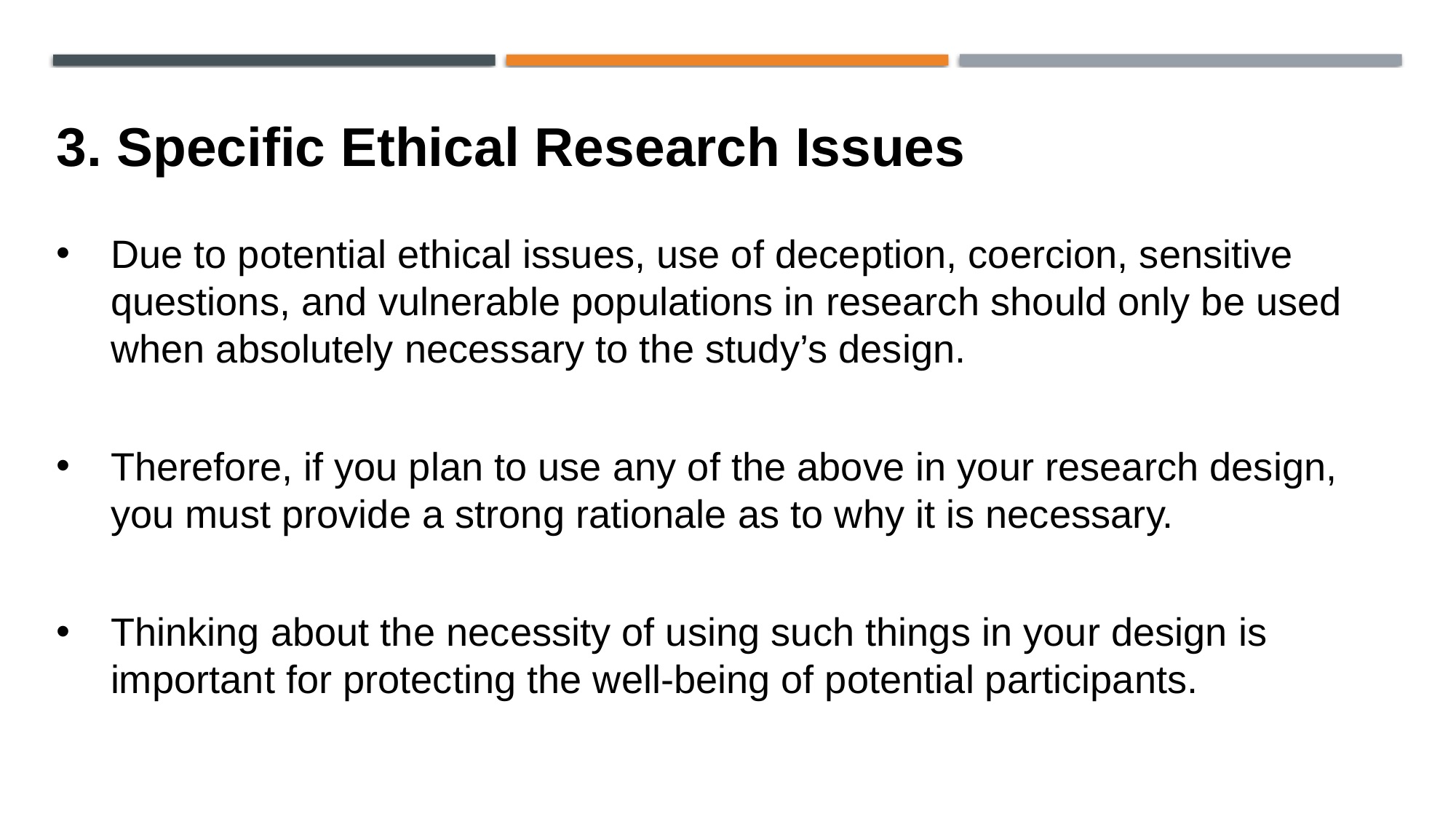

3. Specific Ethical Research Issues
Due to potential ethical issues, use of deception, coercion, sensitive questions, and vulnerable populations in research should only be used when absolutely necessary to the study’s design.

Therefore, if you plan to use any of the above in your research design, you must provide a strong rationale as to why it is necessary.

Thinking about the necessity of using such things in your design is important for protecting the well-being of potential participants.